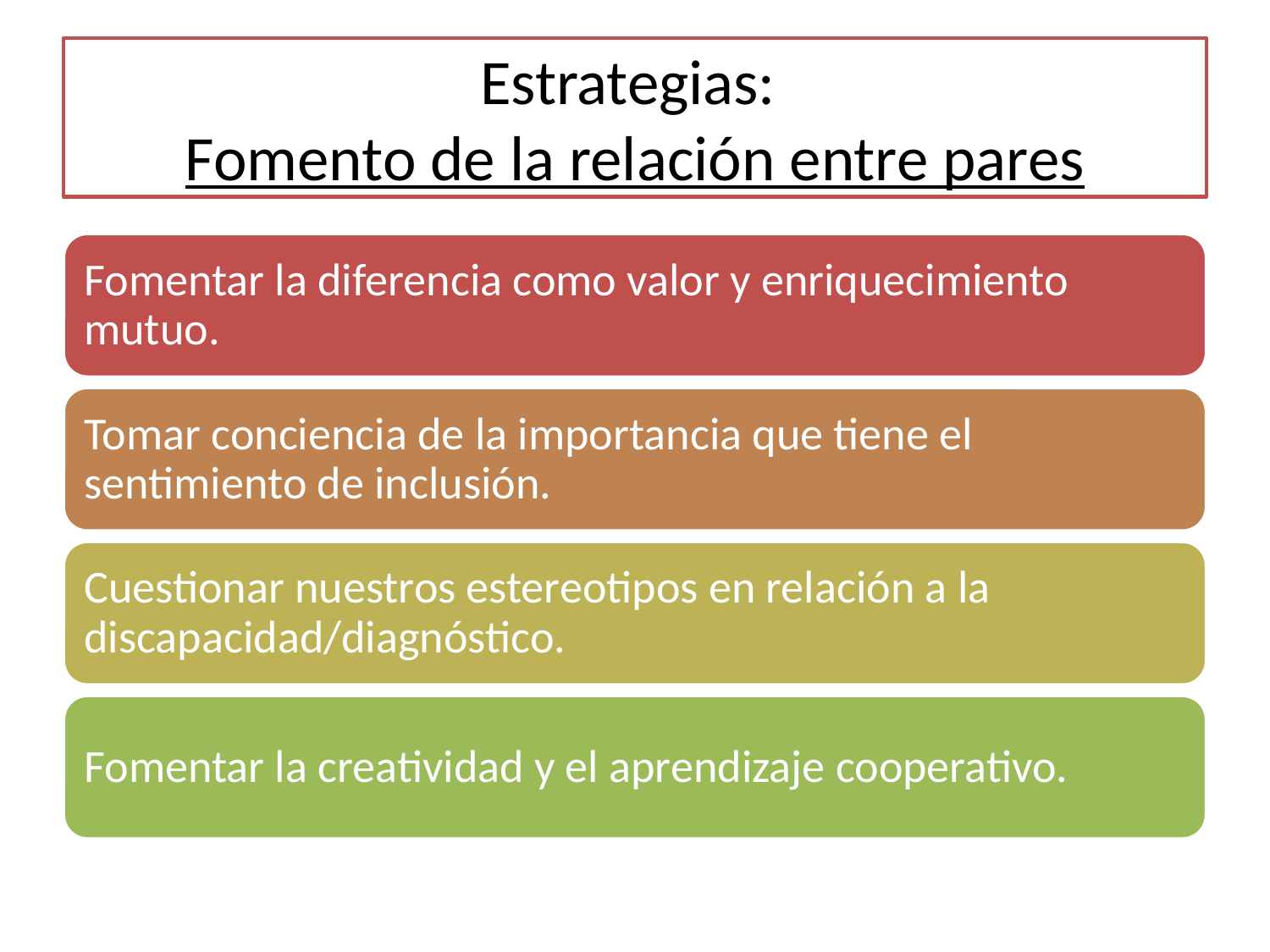

# Estrategias: Fomento de la relación entre pares
Fomentar la diferencia como valor y enriquecimiento mutuo.
Tomar conciencia de la importancia que tiene el sentimiento de inclusión.
Cuestionar nuestros estereotipos en relación a la discapacidad/diagnóstico.
Fomentar la creatividad y el aprendizaje cooperativo.